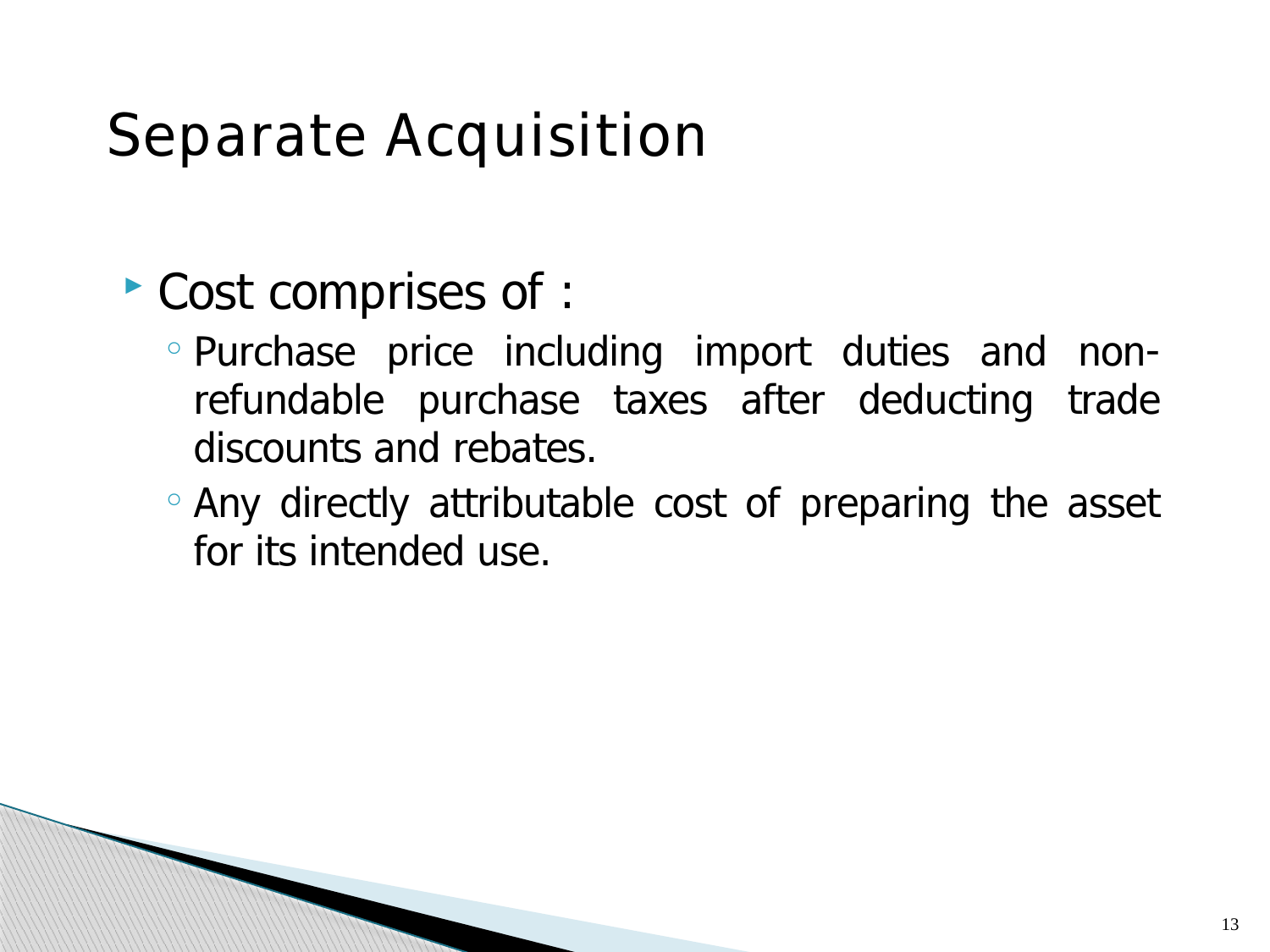

# Separate Acquisition
Cost comprises of :
Purchase price including import duties and non-refundable purchase taxes after deducting trade discounts and rebates.
Any directly attributable cost of preparing the asset for its intended use.
13